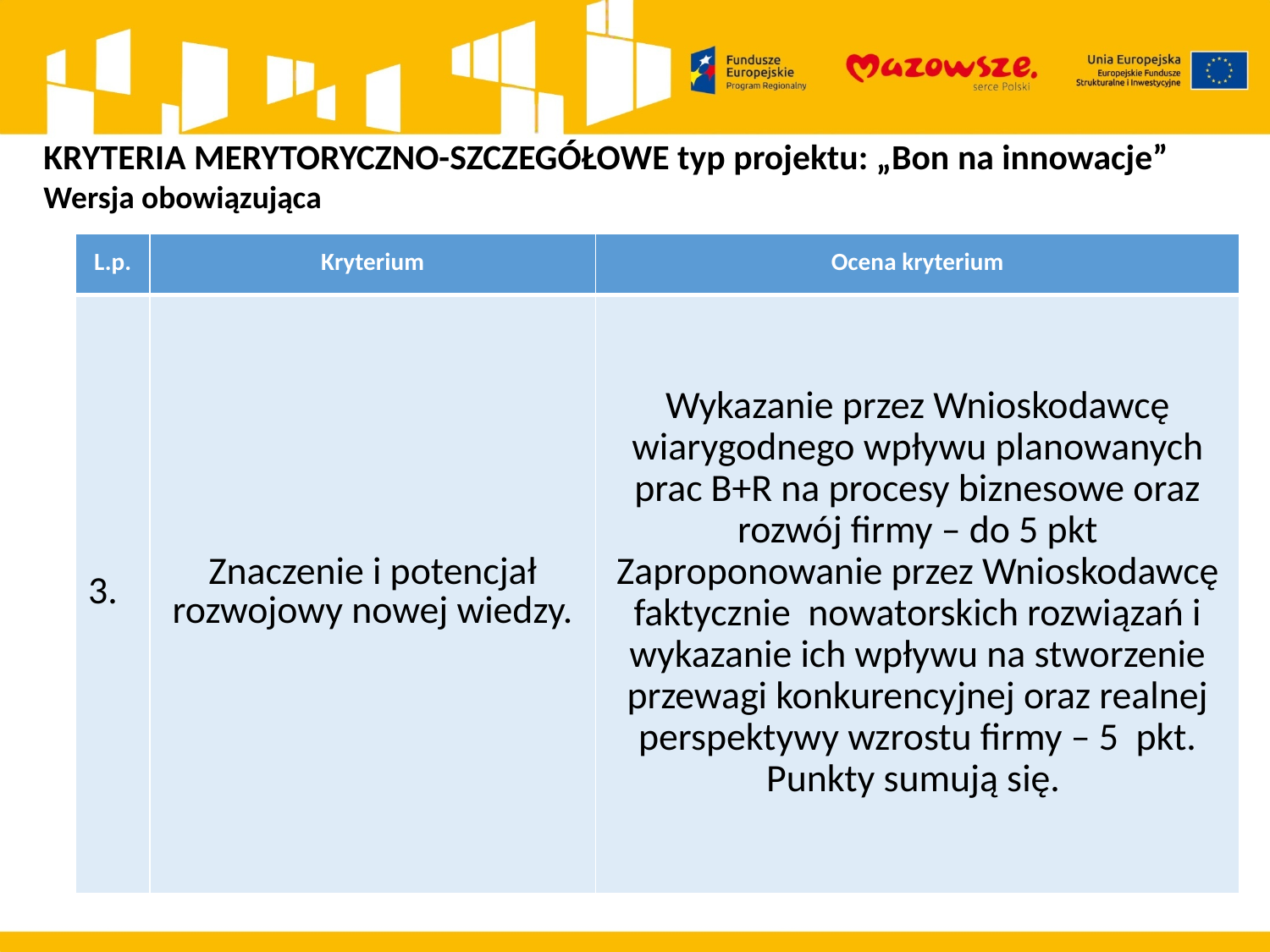

KRYTERIA MERYTORYCZNO-SZCZEGÓŁOWE typ projektu: „Bon na innowacje”
Wersja obowiązująca
| L.p. | Kryterium | Ocena kryterium |
| --- | --- | --- |
| 3. | Znaczenie i potencjał rozwojowy nowej wiedzy. | Wykazanie przez Wnioskodawcę wiarygodnego wpływu planowanych prac B+R na procesy biznesowe oraz rozwój firmy – do 5 pkt Zaproponowanie przez Wnioskodawcę faktycznie nowatorskich rozwiązań i wykazanie ich wpływu na stworzenie przewagi konkurencyjnej oraz realnej perspektywy wzrostu firmy – 5 pkt. Punkty sumują się. |